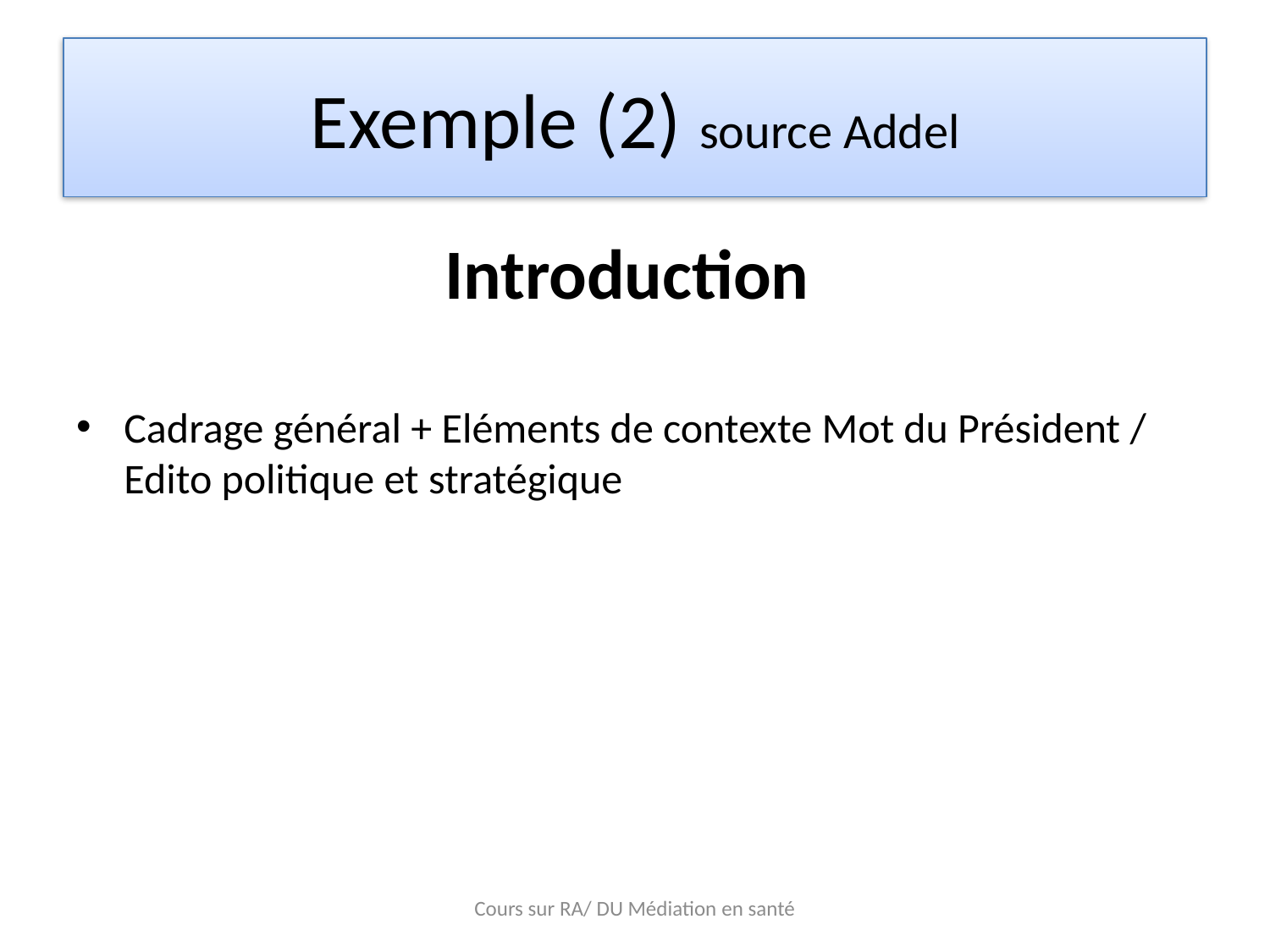

# Exemple (2) source Addel
Introduction

Cadrage général + Eléments de contexte Mot du Président / Edito politique et stratégique

Cours sur RA/ DU Médiation en santé